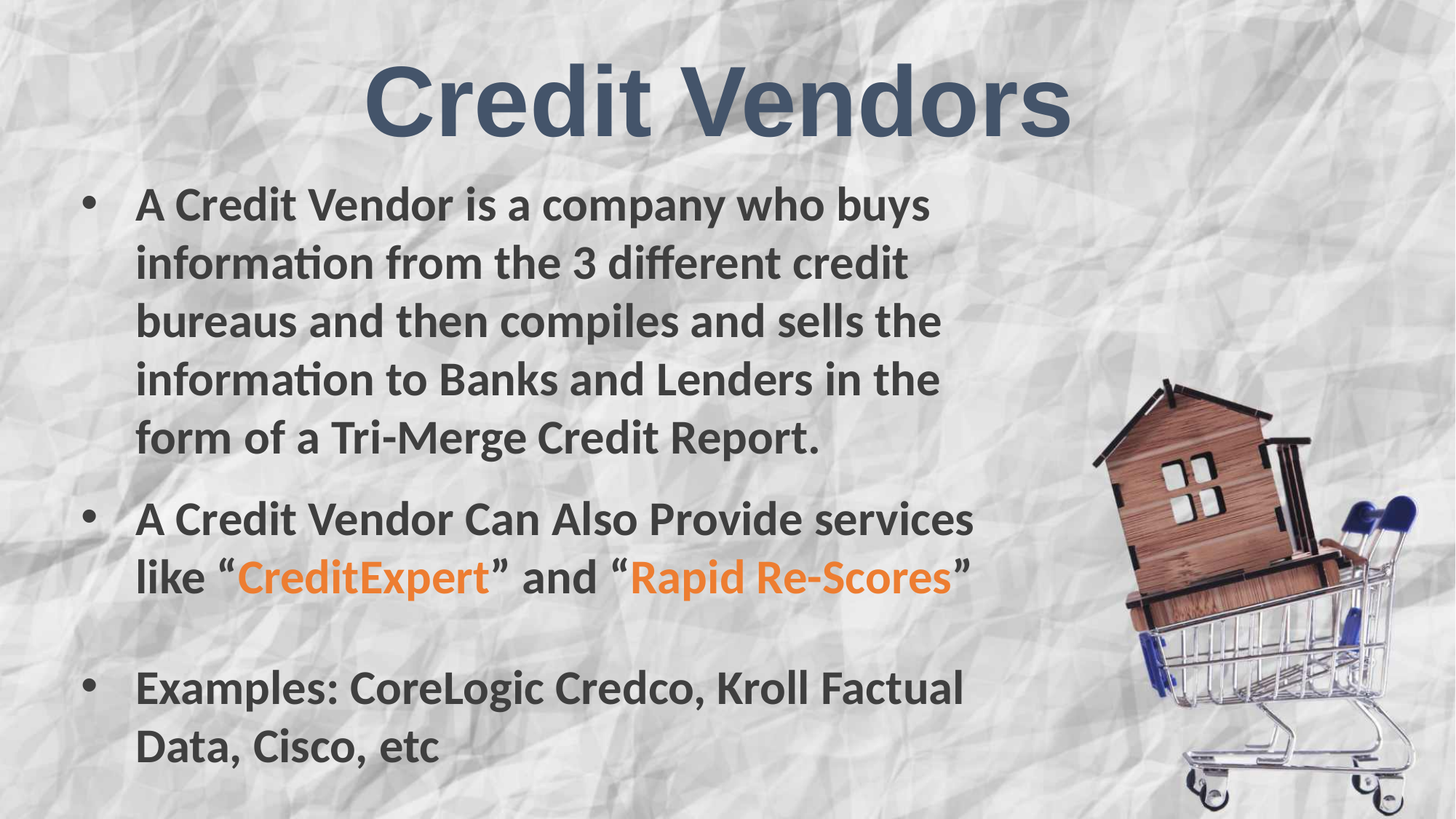

Credit Vendors
A Credit Vendor is a company who buys information from the 3 different credit bureaus and then compiles and sells the information to Banks and Lenders in the form of a Tri-Merge Credit Report.
A Credit Vendor Can Also Provide services like “CreditExpert” and “Rapid Re-Scores”
Examples: CoreLogic Credco, Kroll Factual Data, Cisco, etc